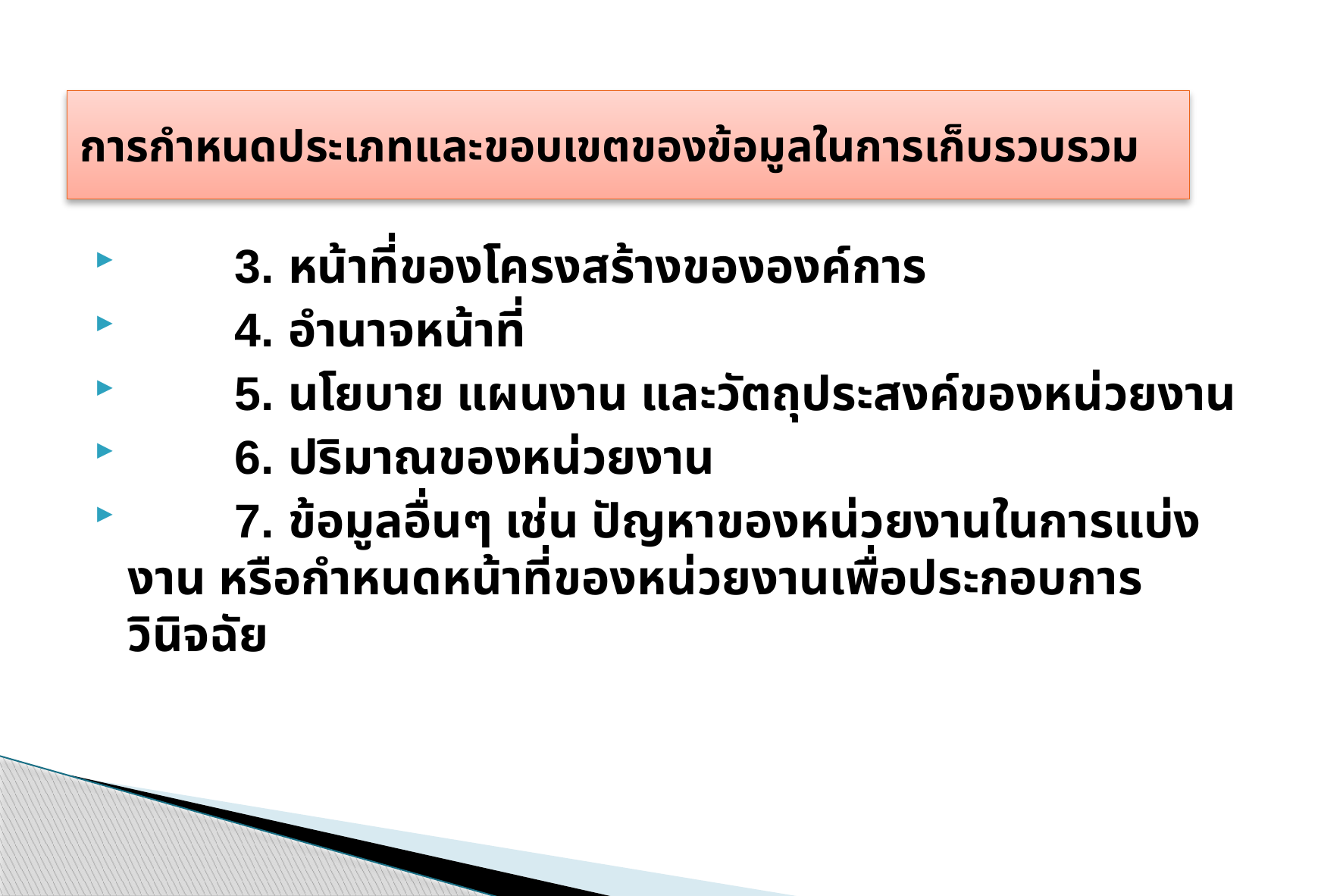

# การกำหนดประเภทและขอบเขตของข้อมูลในการเก็บรวบรวม
	3. หน้าที่ของโครงสร้างขององค์การ
	4. อำนาจหน้าที่
	5. นโยบาย แผนงาน และวัตถุประสงค์ของหน่วยงาน
	6. ปริมาณของหน่วยงาน
	7. ข้อมูลอื่นๆ เช่น ปัญหาของหน่วยงานในการแบ่งงาน หรือกำหนดหน้าที่ของหน่วยงานเพื่อประกอบการวินิจฉัย